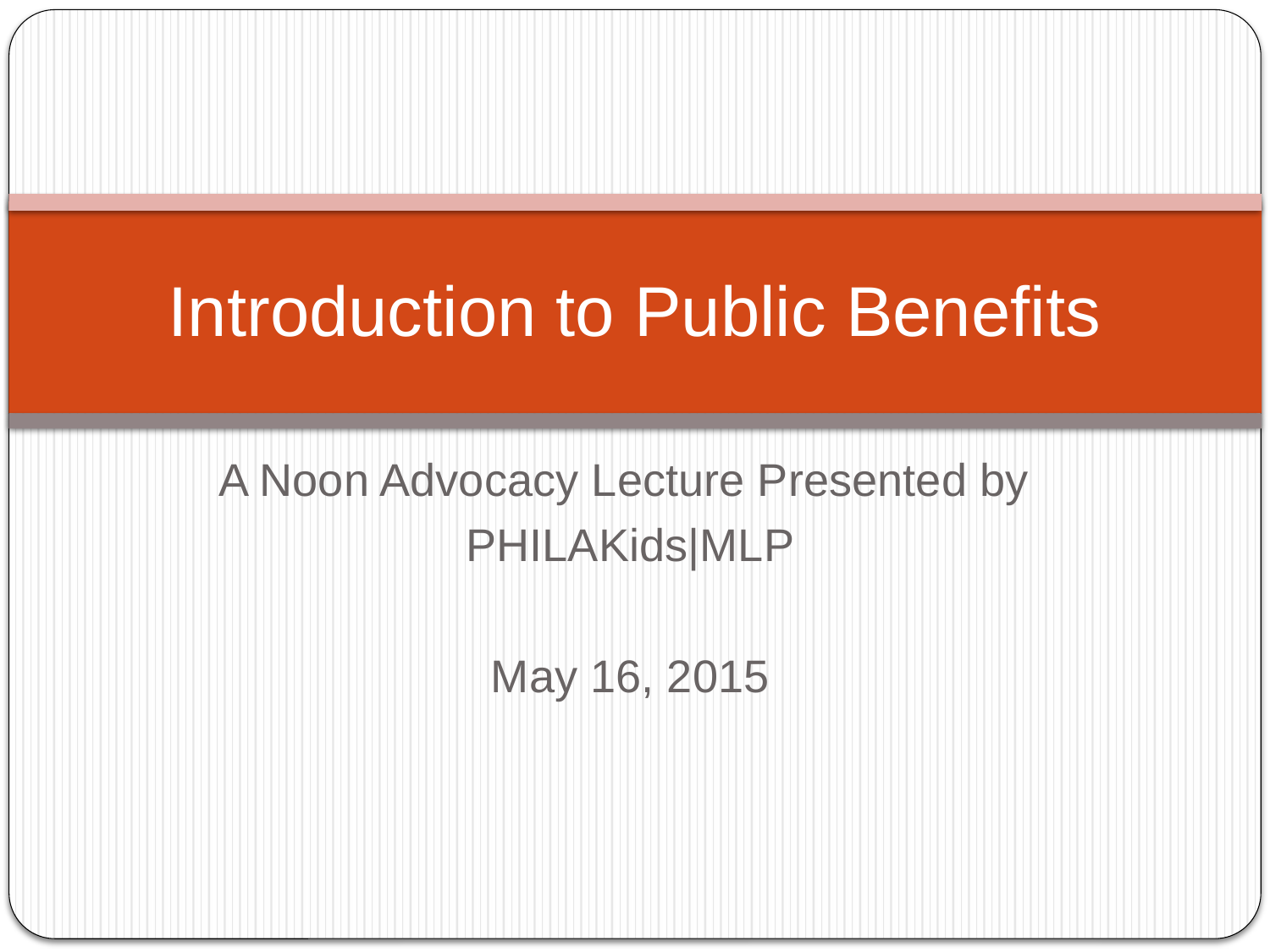

# Introduction to Public Benefits
A Noon Advocacy Lecture Presented by
PHILAKids|MLP

May 16, 2015